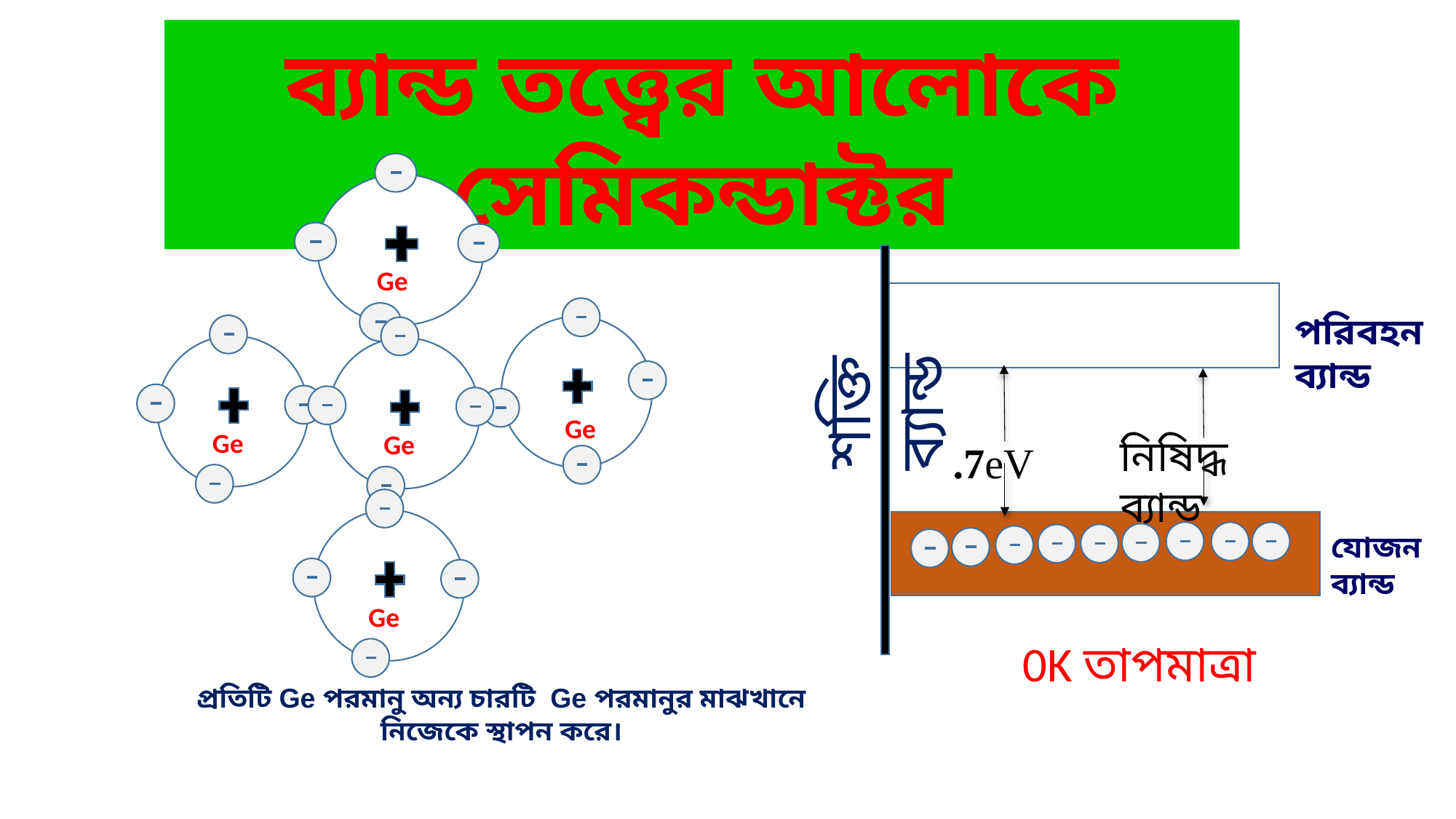

ব্যান্ড তত্ত্বের আলোকে সেমিকন্ডাক্টর

Ge

Ge

পরিবহন ব্যান্ড

Ge

Ge

শক্তি ব্যান্ড
নিষিদ্ধ ব্যান্ড
.7eV

Ge

যোজন ব্যান্ড

0K তাপমাত্রা
প্রতিটি Ge পরমানু অন্য চারটি  Ge পরমানুর মাঝখানে নিজেকে স্থাপন করে।